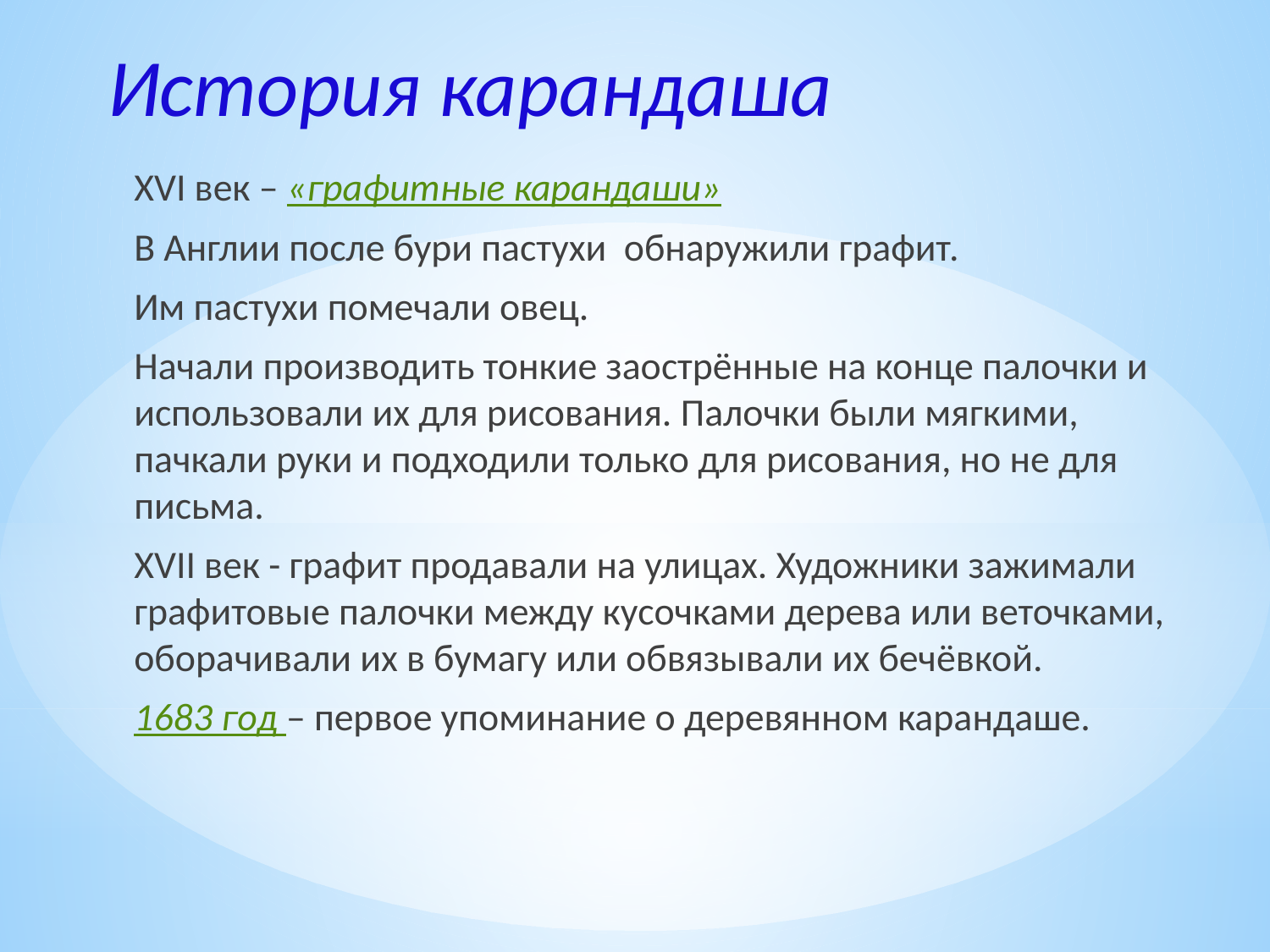

История карандаша
XVI век – «графитные карандаши»
В Англии после бури пастухи  обнаружили графит.
Им пастухи помечали овец.
Начали производить тонкие заострённые на конце палочки и использовали их для рисования. Палочки были мягкими, пачкали руки и подходили только для рисования, но не для письма.
XVII век - графит продавали на улицах. Художники зажимали графитовые палочки между кусочками дерева или веточками, оборачивали их в бумагу или обвязывали их бечёвкой.
1683 год – первое упоминание о деревянном карандаше.